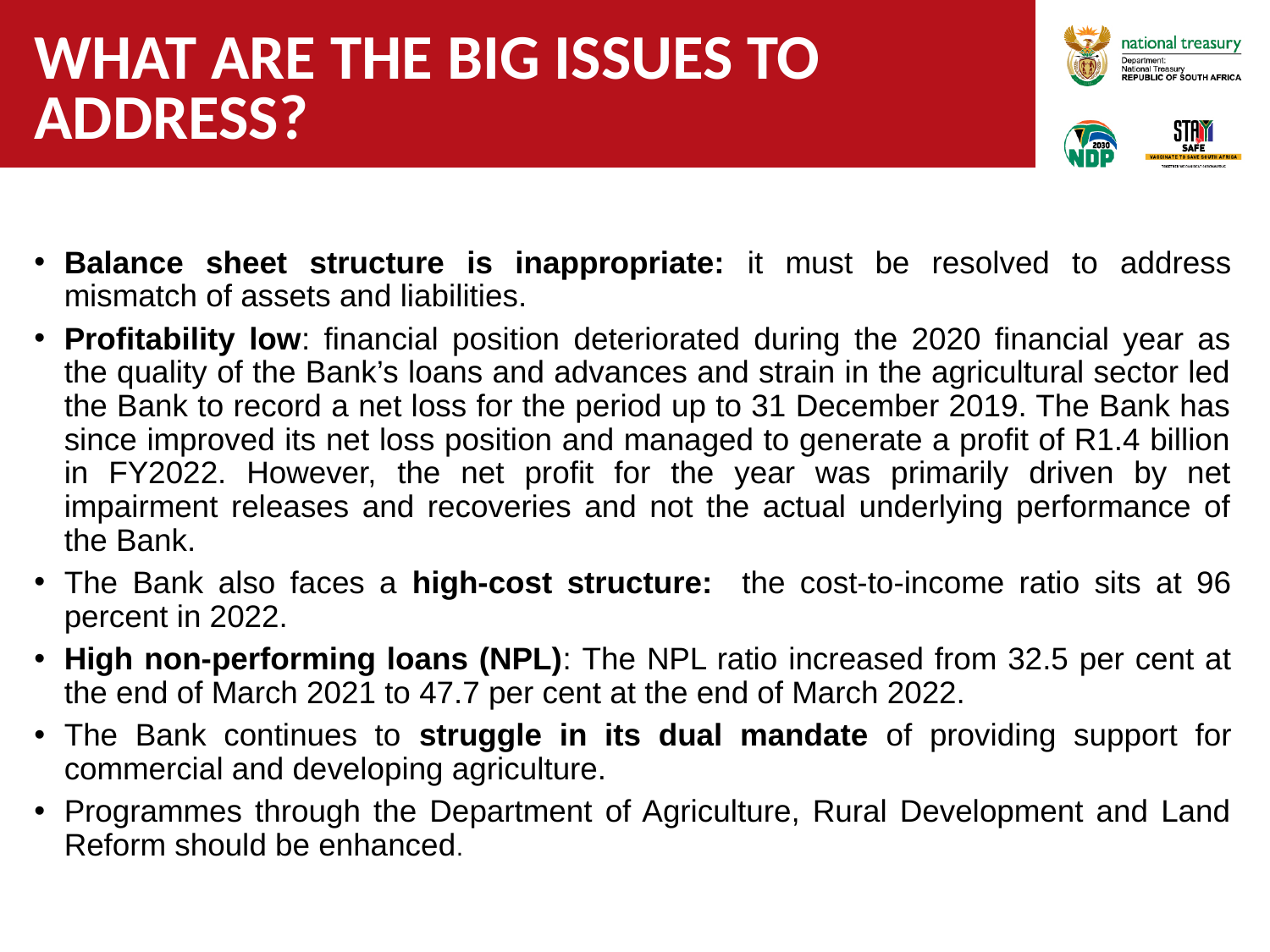

# What are the big issues to address?

Balance sheet structure is inappropriate: it must be resolved to address mismatch of assets and liabilities.
Profitability low: financial position deteriorated during the 2020 financial year as the quality of the Bank’s loans and advances and strain in the agricultural sector led the Bank to record a net loss for the period up to 31 December 2019. The Bank has since improved its net loss position and managed to generate a profit of R1.4 billion in FY2022. However, the net profit for the year was primarily driven by net impairment releases and recoveries and not the actual underlying performance of the Bank.
The Bank also faces a high-cost structure:  the cost-to-income ratio sits at 96 percent in 2022.
High non-performing loans (NPL): The NPL ratio increased from 32.5 per cent at the end of March 2021 to 47.7 per cent at the end of March 2022.
The Bank continues to struggle in its dual mandate of providing support for commercial and developing agriculture.
Programmes through the Department of Agriculture, Rural Development and Land Reform should be enhanced.